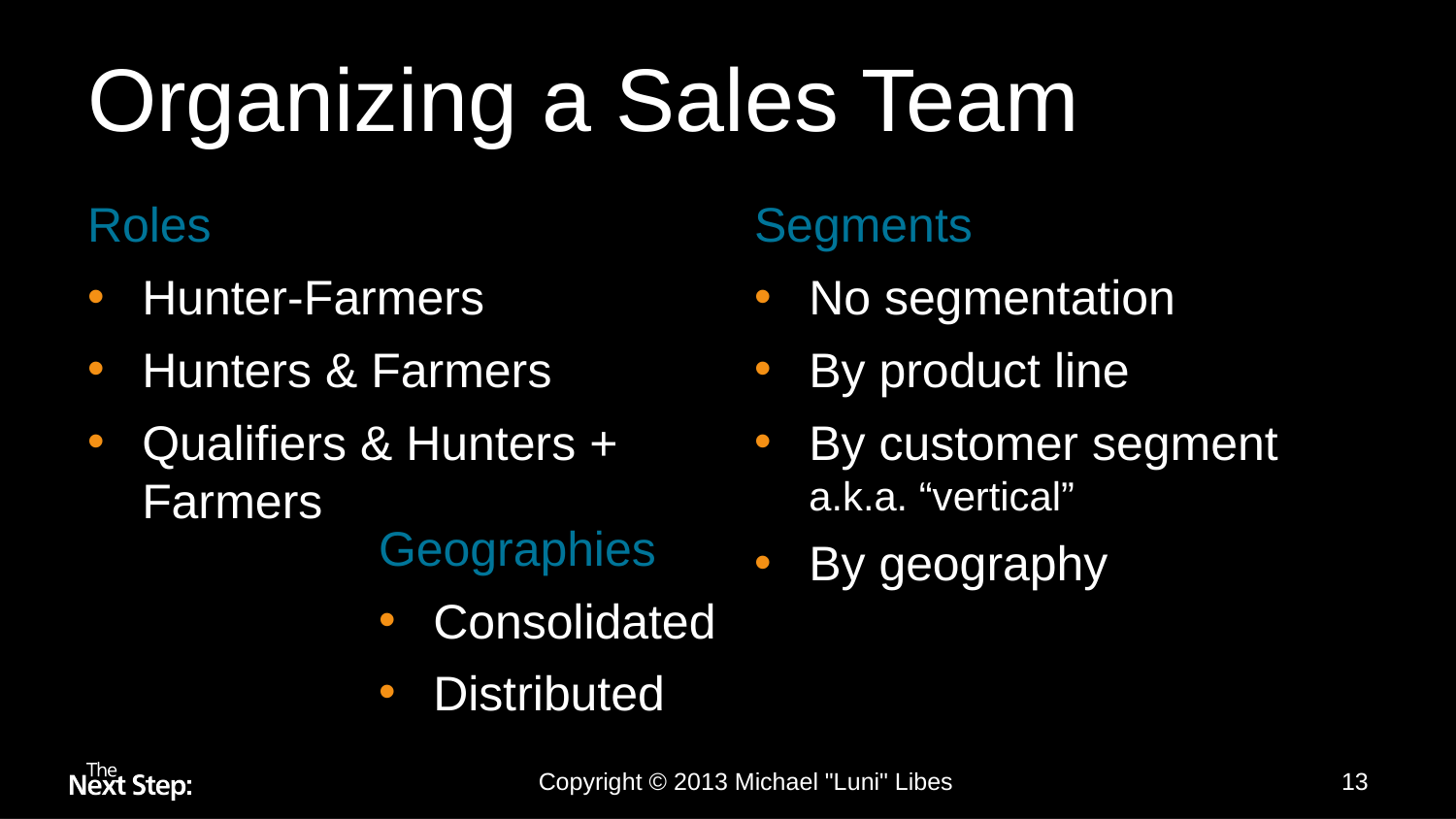

# Organizing a Sales Team
Roles
Segments
Hunter-Farmers
Hunters & Farmers
Qualifiers & Hunters + Farmers

No segmentation
By product line
By customer segment
a.k.a. “vertical”
By geography

Geographies
Consolidated
Distributed
Copyright © 2013 Michael "Luni" Libes
13